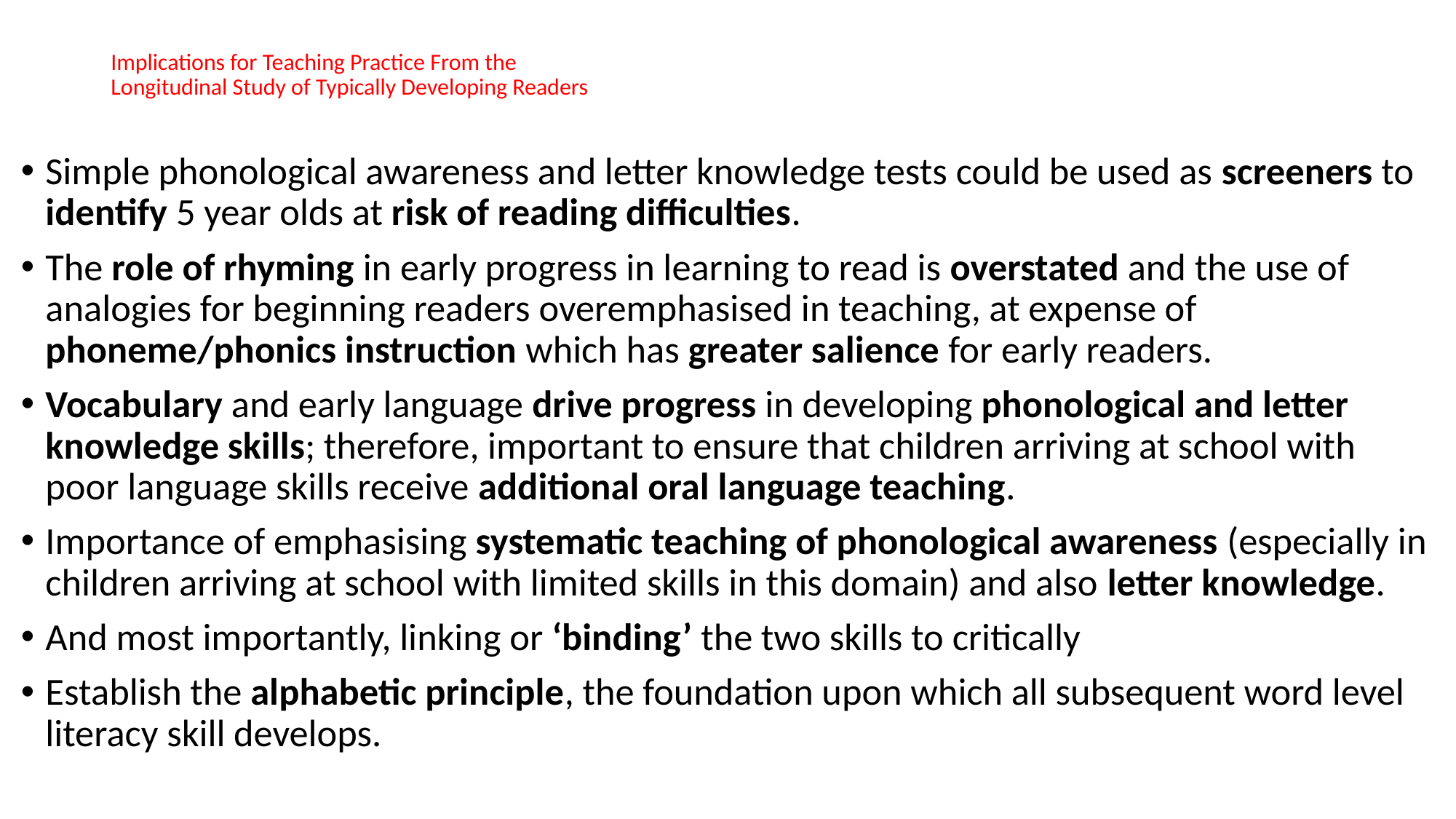

# Implications for Teaching Practice From the Longitudinal Study of Typically Developing Readers
Simple phonological awareness and letter knowledge tests could be used as screeners to identify 5 year olds at risk of reading difficulties.
The role of rhyming in early progress in learning to read is overstated and the use of analogies for beginning readers overemphasised in teaching, at expense of phoneme/phonics instruction which has greater salience for early readers.
Vocabulary and early language drive progress in developing phonological and letter knowledge skills; therefore, important to ensure that children arriving at school with poor language skills receive additional oral language teaching.
Importance of emphasising systematic teaching of phonological awareness (especially in children arriving at school with limited skills in this domain) and also letter knowledge.
And most importantly, linking or ‘binding’ the two skills to critically
Establish the alphabetic principle, the foundation upon which all subsequent word level literacy skill develops.